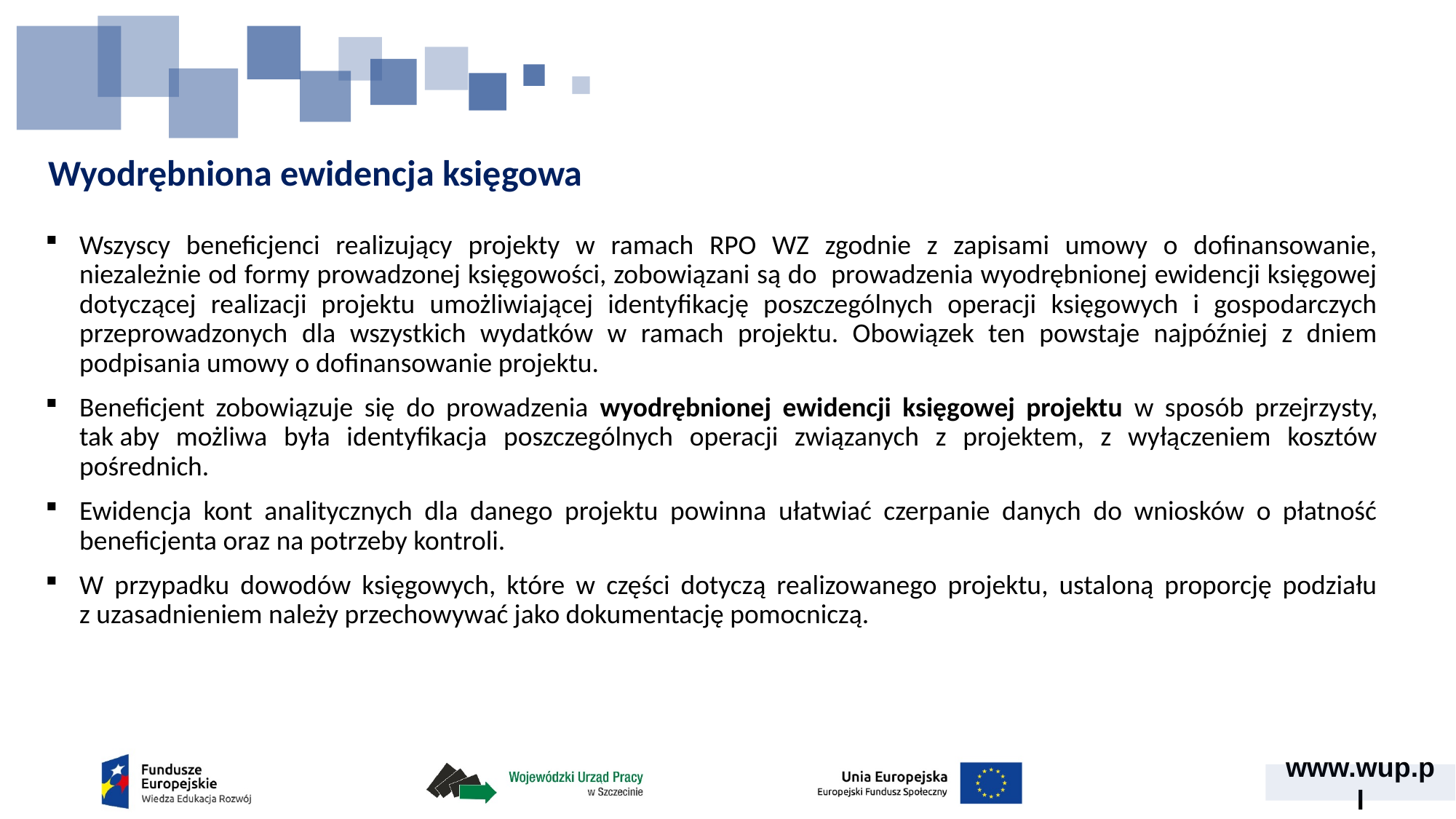

# Wyodrębniona ewidencja księgowa
Wszyscy beneficjenci realizujący projekty w ramach RPO WZ zgodnie z zapisami umowy o dofinansowanie, niezależnie od formy prowadzonej księgowości, zobowiązani są do  prowadzenia wyodrębnionej ewidencji księgowej dotyczącej realizacji projektu umożliwiającej identyfikację poszczególnych operacji księgowych i gospodarczych przeprowadzonych dla wszystkich wydatków w ramach projektu. Obowiązek ten powstaje najpóźniej z dniem podpisania umowy o dofinansowanie projektu.
Beneficjent zobowiązuje się do prowadzenia wyodrębnionej ewidencji księgowej projektu w sposób przejrzysty, tak aby możliwa była identyfikacja poszczególnych operacji związanych z projektem, z wyłączeniem kosztów pośrednich.
Ewidencja kont analitycznych dla danego projektu powinna ułatwiać czerpanie danych do wniosków o płatność beneficjenta oraz na potrzeby kontroli.
W przypadku dowodów księgowych, które w części dotyczą realizowanego projektu, ustaloną proporcję podziału
z uzasadnieniem należy przechowywać jako dokumentację pomocniczą.